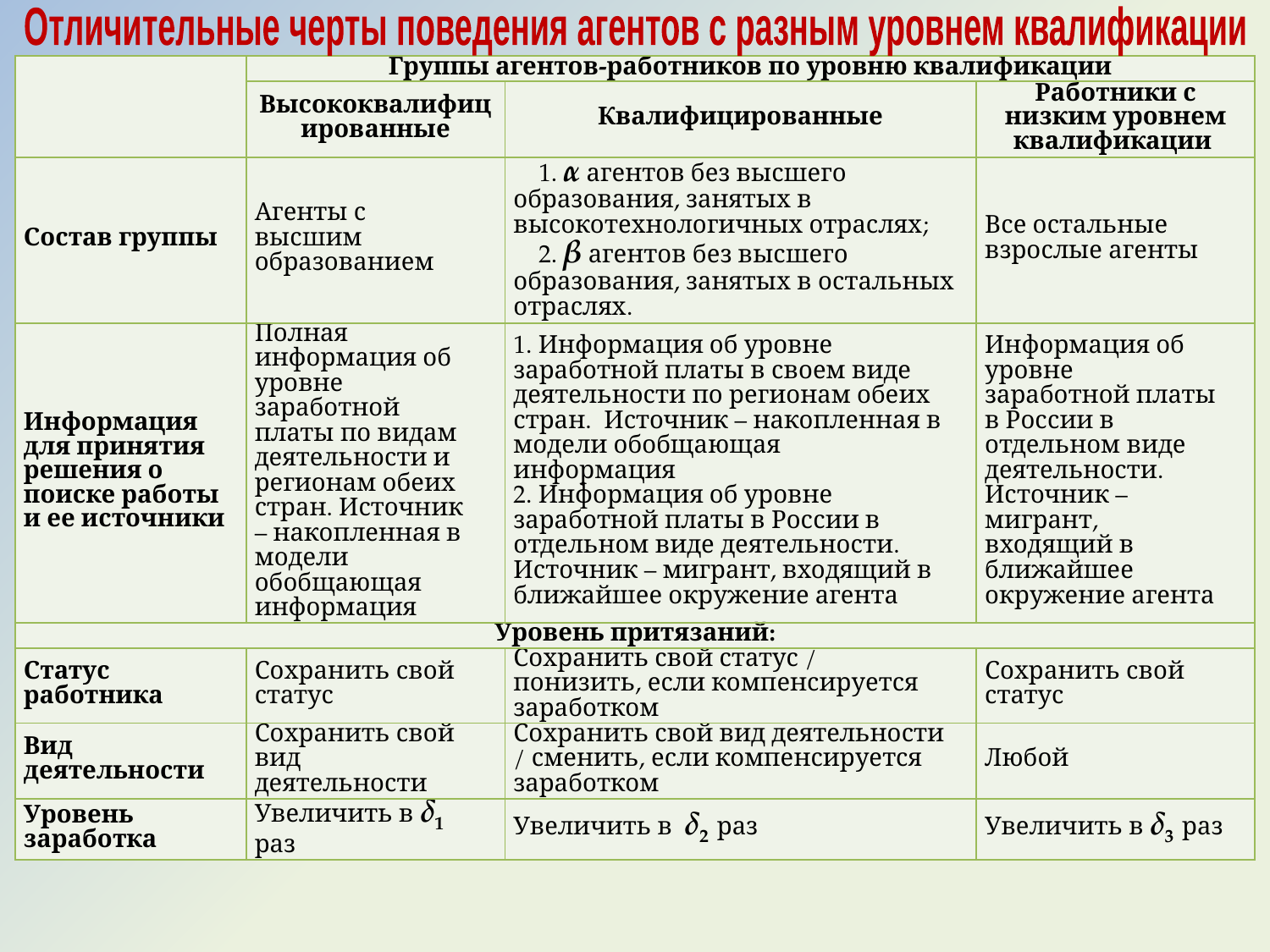

Отличительные черты поведения агентов с разным уровнем квалификации
|  | Группы агентов-работников по уровню квалификации |  |  |
| --- | --- | --- | --- |
|  | Высококвалифицированные | Квалифицированные | Работники с низким уровнем квалификации |
| Состав группы | Агенты с высшим образованием | α агентов без высшего образования, занятых в высокотехнологичных отраслях; β агентов без высшего образования, занятых в остальных отраслях. | Все остальные взрослые агенты |
| Информация для принятия решения о поиске работы и ее источники | Полная информация об уровне заработной платы по видам деятельности и регионам обеих стран. Источник – накопленная в модели обобщающая информация | 1. Информация об уровне заработной платы в своем виде деятельности по регионам обеих стран. Источник – накопленная в модели обобщающая информация 2. Информация об уровне заработной платы в России в отдельном виде деятельности. Источник – мигрант, входящий в ближайшее окружение агента | Информация об уровне заработной платы в России в отдельном виде деятельности. Источник – мигрант, входящий в ближайшее окружение агента |
| Уровень притязаний: |  |  |  |
| Статус работника | Сохранить свой статус | Сохранить свой статус / понизить, если компенсируется заработком | Сохранить свой статус |
| Вид деятельности | Сохранить свой вид деятельности | Сохранить свой вид деятельности / сменить, если компенсируется заработком | Любой |
| Уровень заработка | Увеличить в δ1 раз | Увеличить в δ2 раз | Увеличить в δ3 раз |